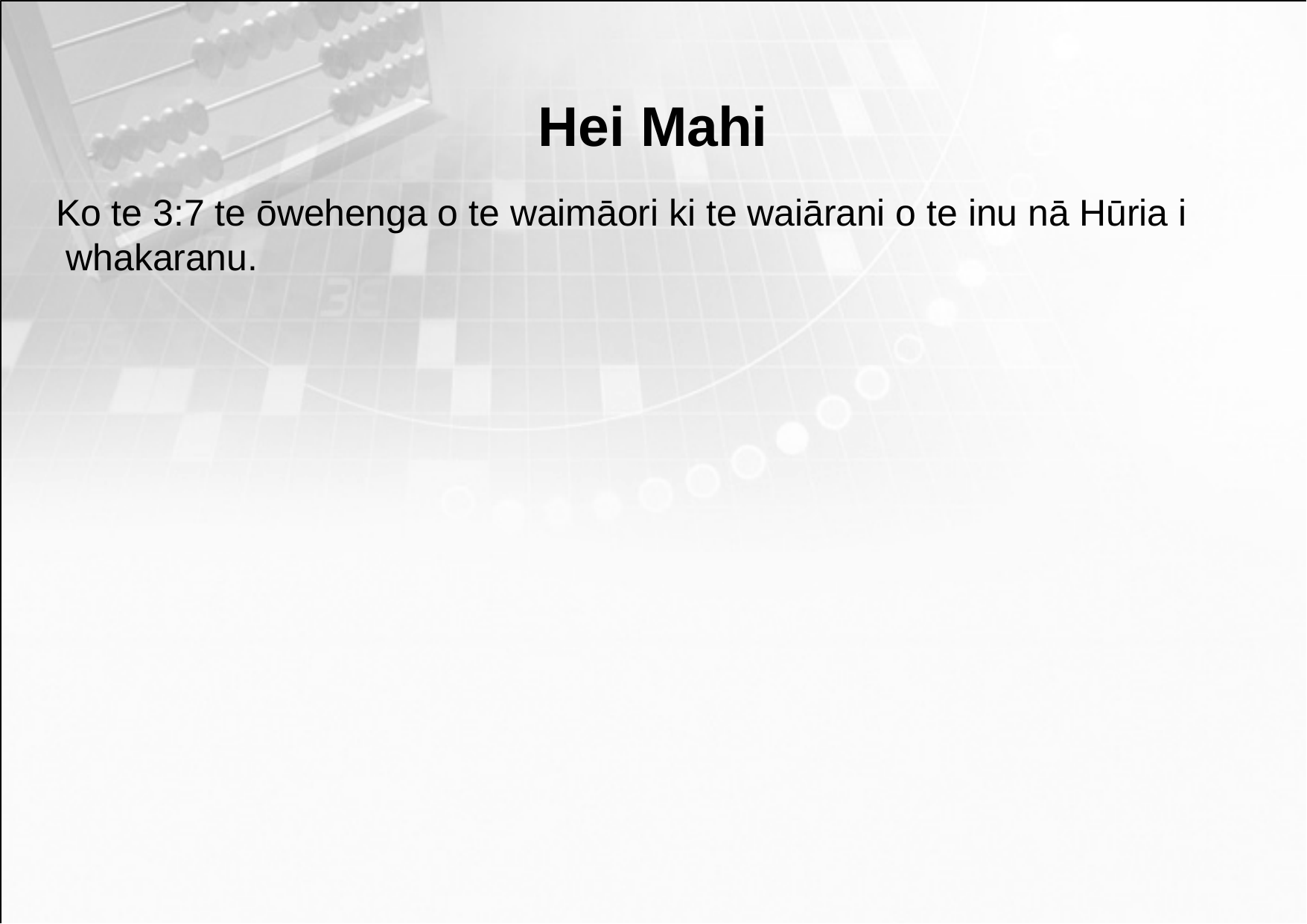

Hei Mahi
Ko te 3:7 te ōwehenga o te waimāori ki te waiārani o te inu nā Hūria i  whakaranu.